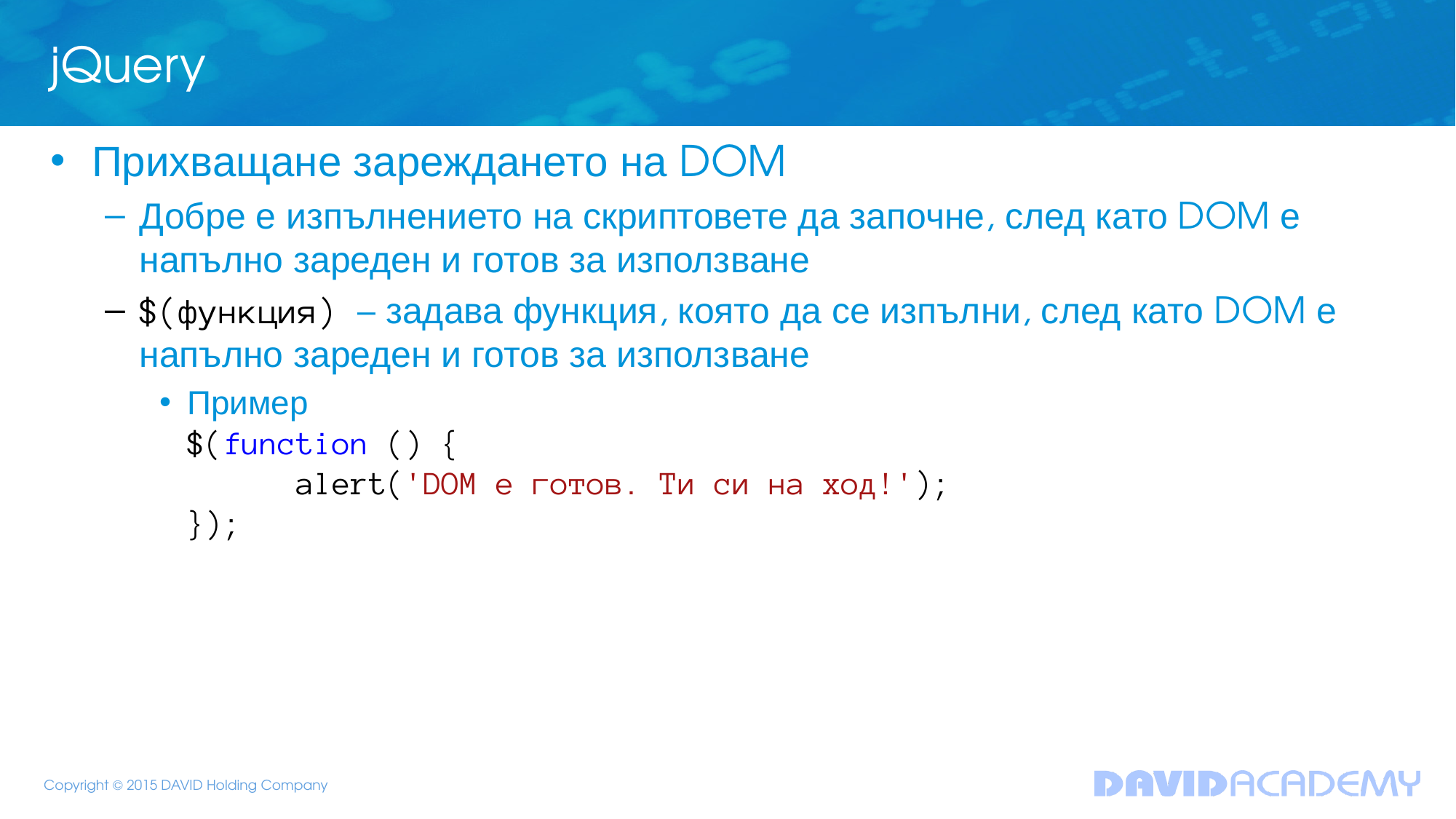

# jQuery
Прихващане зареждането на DOM
Добре е изпълнението на скриптовете да започне, след като DOM е напълно зареден и готов за използване
$(функция) – задава функция, която да се изпълни, след като DOM е напълно зареден и готов за използване
Пример
$(function () {
	alert('DОМ е готов. Ти си на ход!');
});